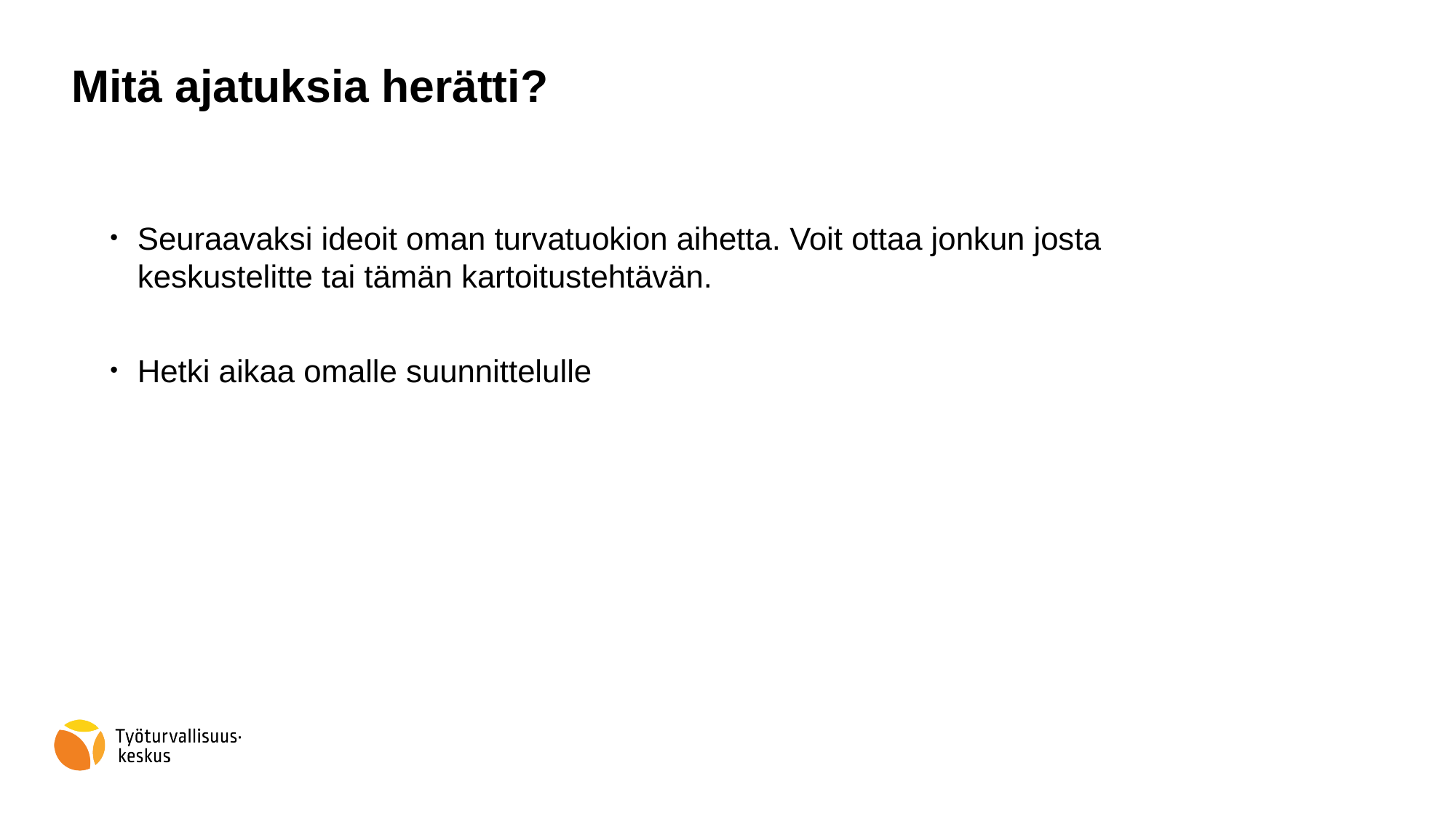

# Mitä ajatuksia herätti?
Seuraavaksi ideoit oman turvatuokion aihetta. Voit ottaa jonkun josta keskustelitte tai tämän kartoitustehtävän.

Hetki aikaa omalle suunnittelulle